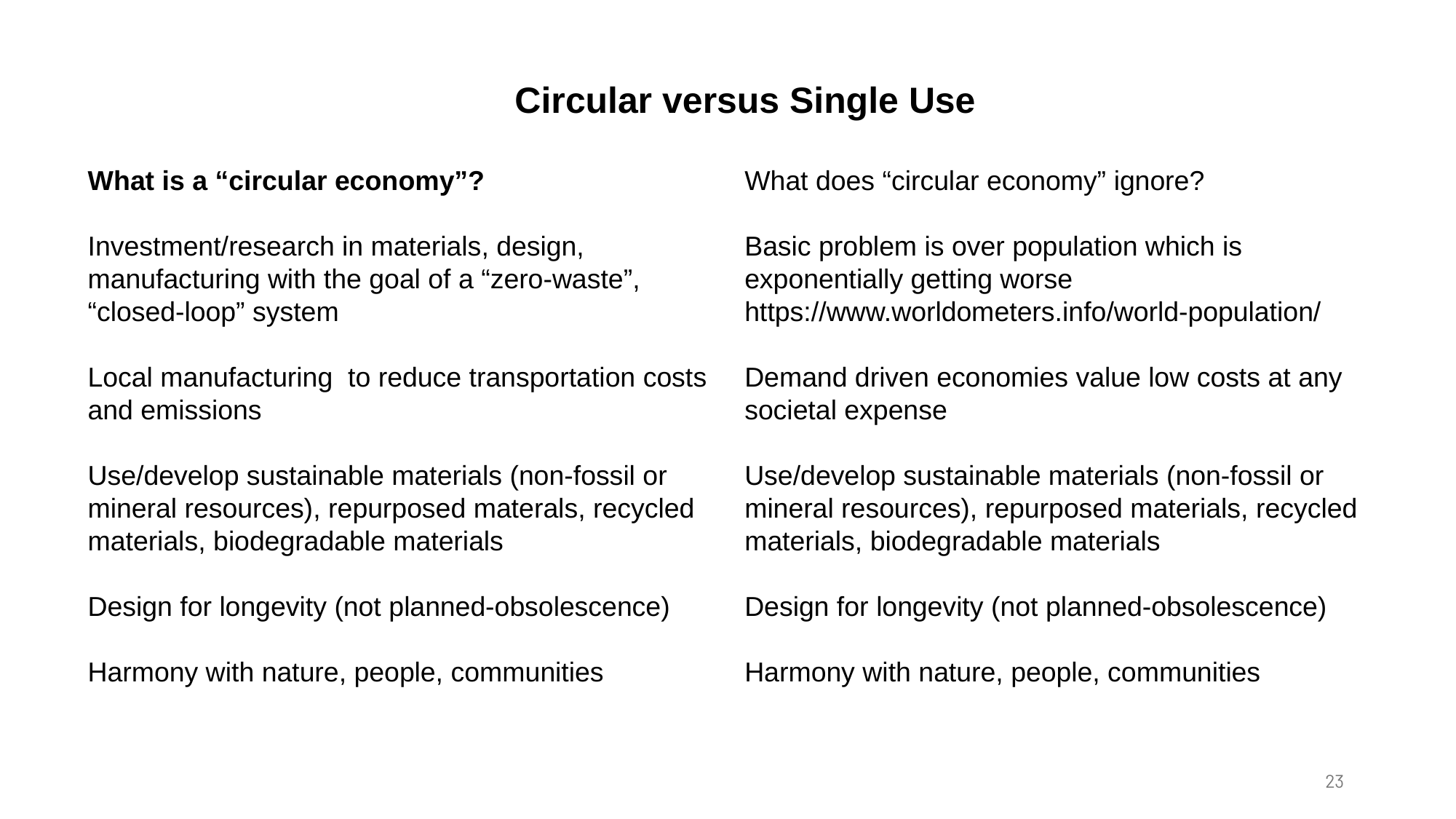

Circular versus Single Use
What is a “circular economy”?

Investment/research in materials, design, manufacturing with the goal of a “zero-waste”, “closed-loop” system

Local manufacturing  to reduce transportation costs and emissions

Use/develop sustainable materials (non-fossil or mineral resources), repurposed materals, recycled materials, biodegradable materials

Design for longevity (not planned-obsolescence)

Harmony with nature, people, communities
What does “circular economy” ignore?

Basic problem is over population which is exponentially getting worse https://www.worldometers.info/world-population/

Demand driven economies value low costs at any societal expense

Use/develop sustainable materials (non-fossil or mineral resources), repurposed materials, recycled materials, biodegradable materials

Design for longevity (not planned-obsolescence)

Harmony with nature, people, communities
23